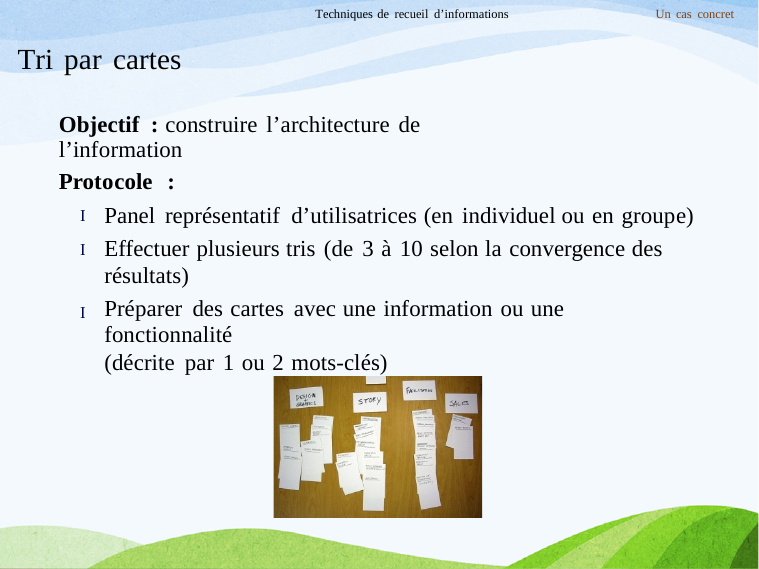

Techniques de recueil d’informations
Un cas concret
Tri par cartes
Objectif : construire l’architecture de l’information
Protocole  :
Panel représentatif d’utilisatrices (en individuel ou en groupe)
Effectuer plusieurs tris (de 3 à 10 selon la convergence des résultats)
Préparer des cartes avec une information ou une fonctionnalité
(décrite par 1 ou 2 mots-clés)
I
I
I